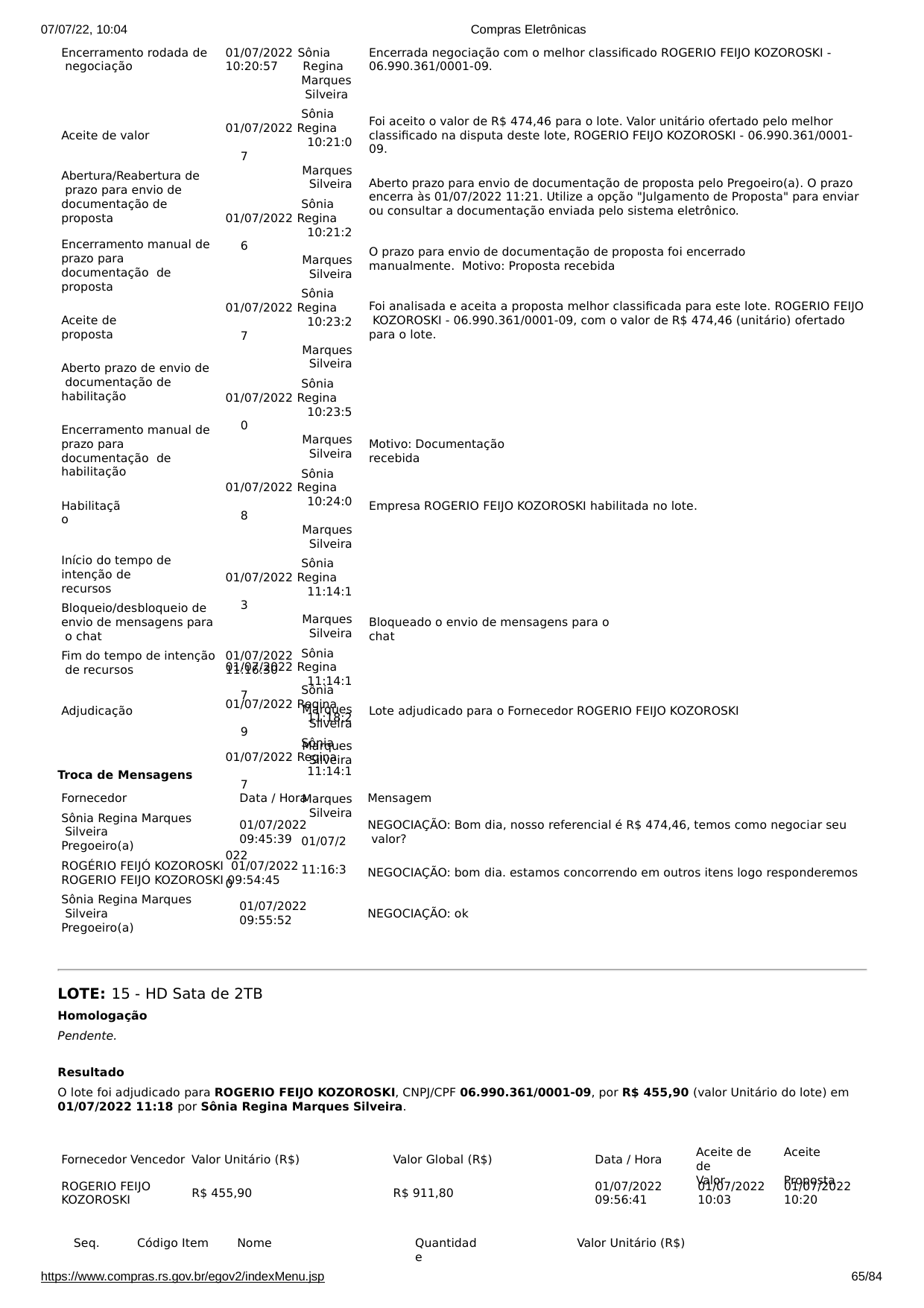

07/07/22, 10:04
Encerramento rodada de  negociação
Compras Eletrônicas
Encerrada negociação com o melhor classificado ROGERIO FEIJO KOZOROSKI -  06.990.361/0001-09.
01/07/2022 Sônia  10:20:57	Regina
Marques  Silveira
Sônia  01/07/2022 Regina
10:21:07	Marques
Silveira
Sônia  01/07/2022 Regina
10:21:26	Marques
Silveira
Sônia  01/07/2022 Regina
10:23:27	Marques
Silveira
Sônia  01/07/2022 Regina
10:23:50	Marques
Silveira
Sônia  01/07/2022 Regina
10:24:08	Marques
Silveira
Sônia  01/07/2022 Regina
11:14:13	Marques
Silveira
Sônia  01/07/2022 Regina
11:14:17	Marques
Silveira
Sônia  01/07/2022 Regina
11:14:17	Marques
Silveira

01/07/2022
11:16:30
Foi aceito o valor de R$ 474,46 para o lote. Valor unitário ofertado pelo melhor  classificado na disputa deste lote, ROGERIO FEIJO KOZOROSKI - 06.990.361/0001-  09.
Aceite de valor
Abertura/Reabertura de  prazo para envio de
documentação de  proposta
Aberto prazo para envio de documentação de proposta pelo Pregoeiro(a). O prazo
encerra às 01/07/2022 11:21. Utilize a opção "Julgamento de Proposta" para enviar  ou consultar a documentação enviada pelo sistema eletrônico.
Encerramento manual de  prazo para documentação  de proposta
O prazo para envio de documentação de proposta foi encerrado manualmente.  Motivo: Proposta recebida
Foi analisada e aceita a proposta melhor classificada para este lote. ROGERIO FEIJO  KOZOROSKI - 06.990.361/0001-09, com o valor de R$ 474,46 (unitário) ofertado
para o lote.
Aceite de proposta
Aberto prazo de envio de  documentação de  habilitação
Encerramento manual de  prazo para documentação  de habilitação
Motivo: Documentação recebida
Habilitação
Empresa ROGERIO FEIJO KOZOROSKI habilitada no lote.
Início do tempo de  intenção de recursos
Bloqueio/desbloqueio de  envio de mensagens para  o chat
Fim do tempo de intenção  de recursos
Bloqueado o envio de mensagens para o chat
01/07/2022
11:16:30
Sônia  01/07/2022 Regina
11:18:29	Marques
Silveira
Adjudicação
Lote adjudicado para o Fornecedor ROGERIO FEIJO KOZOROSKI
Troca de Mensagens
Fornecedor
Sônia Regina Marques  Silveira
Pregoeiro(a)
Data / Hora
Mensagem
01/07/2022
09:45:39
NEGOCIAÇÃO: Bom dia, nosso referencial é R$ 474,46, temos como negociar seu  valor?
ROGÉRIO FEIJÓ KOZOROSKI 01/07/2022  ROGERIO FEIJO KOZOROSKI 09:54:45
NEGOCIAÇÃO: bom dia. estamos concorrendo em outros itens logo responderemos
Sônia Regina Marques  Silveira
Pregoeiro(a)
01/07/2022
09:55:52
NEGOCIAÇÃO: ok

LOTE: 15 - HD Sata de 2TB
Homologação
Pendente.

Resultado
O lote foi adjudicado para ROGERIO FEIJO KOZOROSKI, CNPJ/CPF 06.990.361/0001-09, por R$ 455,90 (valor Unitário do lote) em
01/07/2022 11:18 por Sônia Regina Marques Silveira.
Aceite de	Aceite de
Valor	Proposta
Fornecedor Vencedor Valor Unitário (R$)
Valor Global (R$)
Data / Hora
ROGERIO FEIJO  KOZOROSKI
01/07/2022	01/07/2022	01/07/2022
09:56:41	10:03	10:20
R$ 455,90
R$ 911,80
Seq.
Código Item
Nome
Quantidade
Valor Unitário (R$)
https://www.compras.rs.gov.br/egov2/indexMenu.jsp
# 65/84